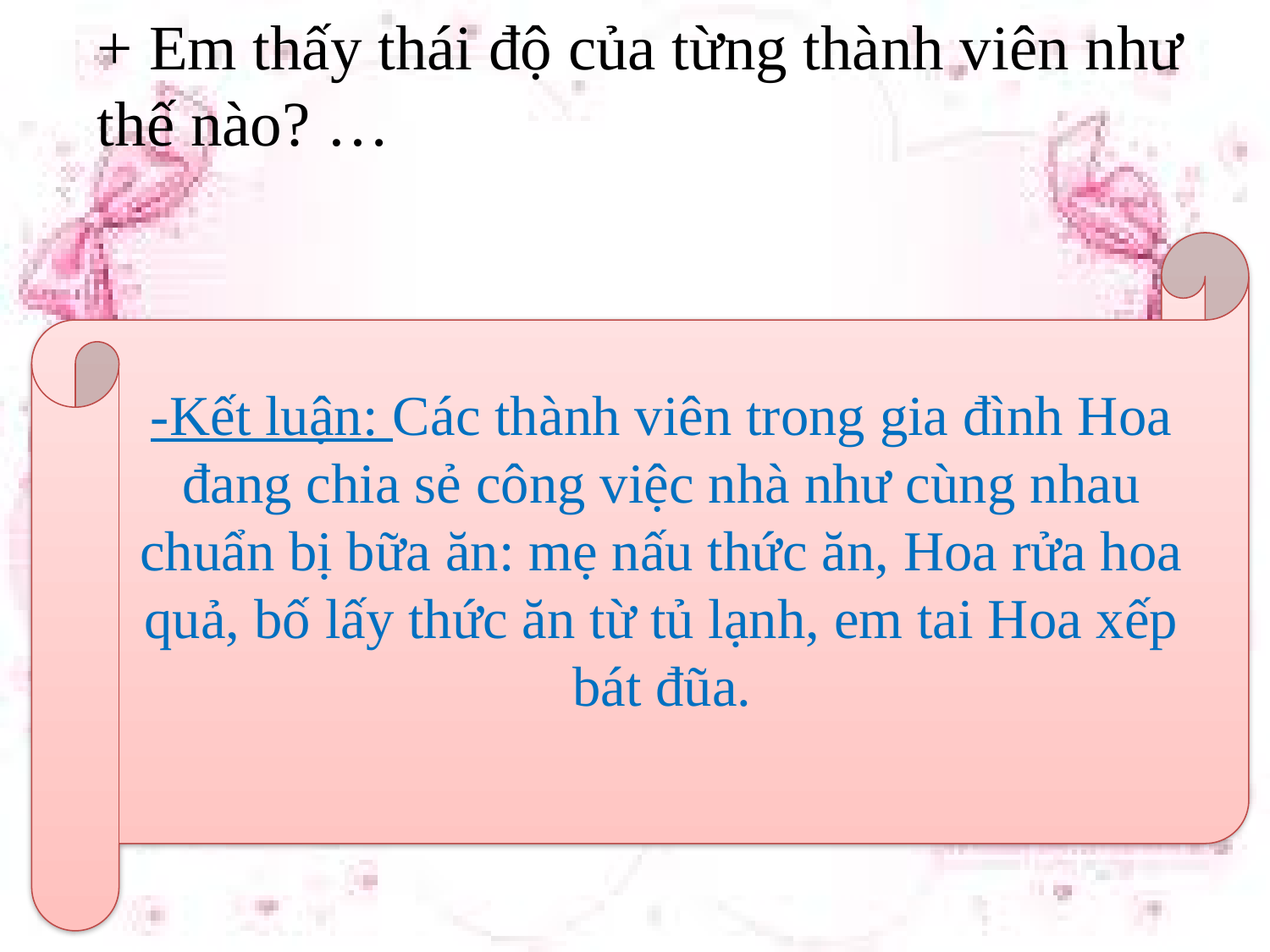

+ Em thấy thái độ của từng thành viên như thế nào? …
-Kết luận: Các thành viên trong gia đình Hoa đang chia sẻ công việc nhà như cùng nhau chuẩn bị bữa ăn: mẹ nấu thức ăn, Hoa rửa hoa quả, bố lấy thức ăn từ tủ lạnh, em tai Hoa xếp bát đũa.